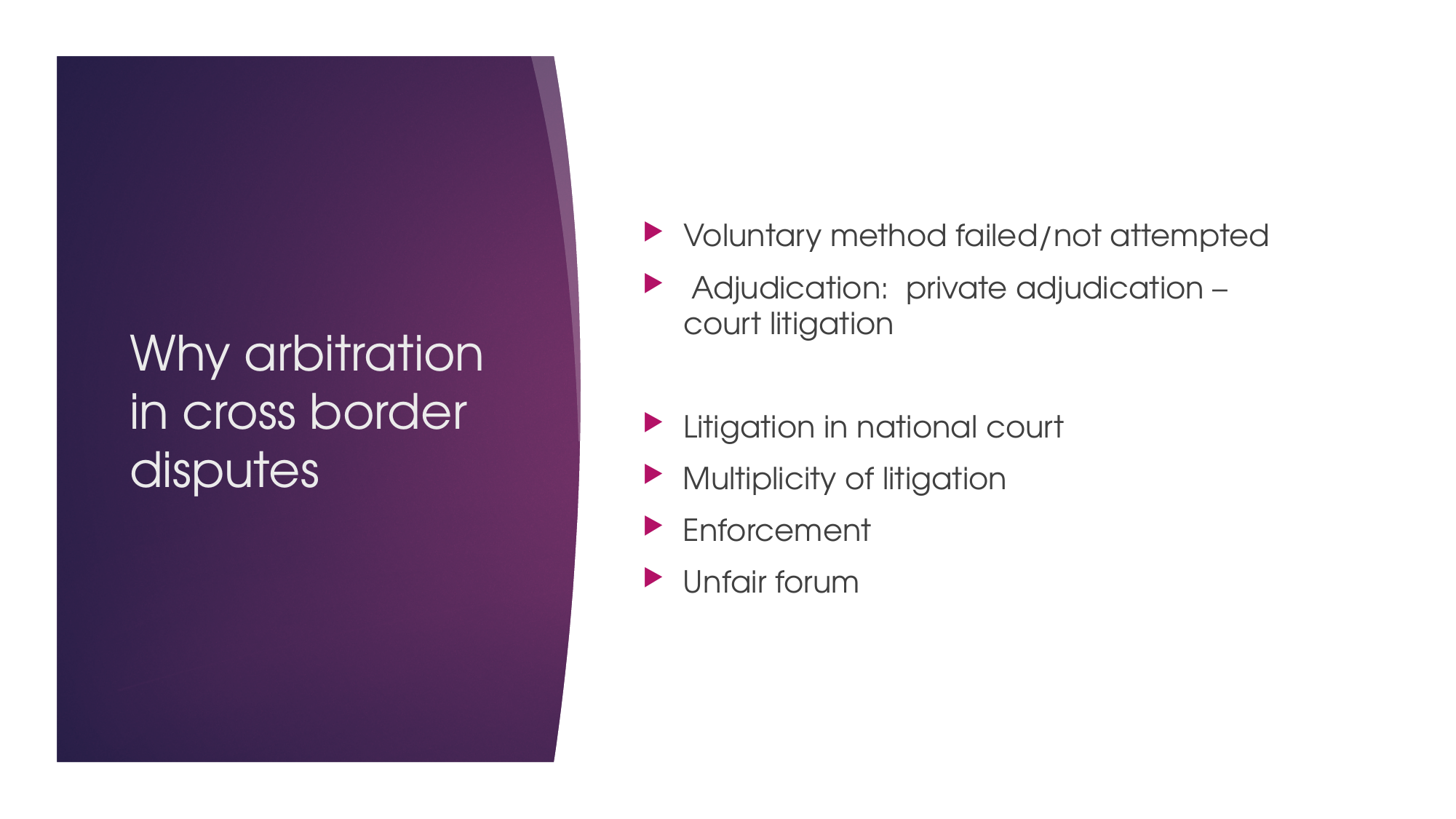

Voluntary method failed/not attempted
 Adjudication:  private adjudication – court litigation

Litigation in national court
Multiplicity of litigation
Enforcement
Unfair forum
Why arbitration in cross border disputes

22/11/17